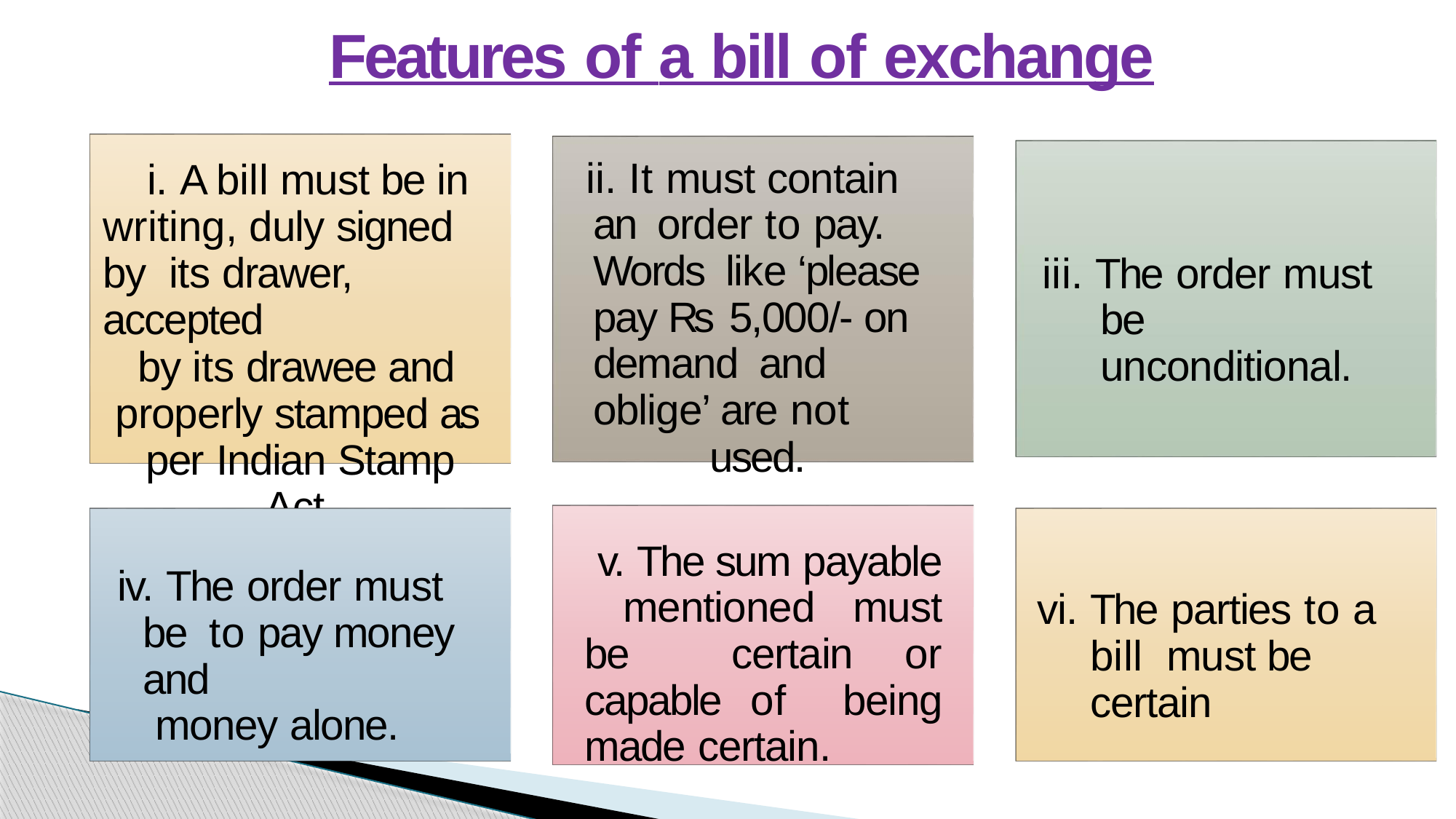

# Features of a bill of exchange

i. A bill must be in  writing, duly signed by  its drawer, accepted
by its drawee and  properly stamped as  per Indian Stamp Act.
ii. It must contain an  order to pay. Words  like ‘please pay Rs  5,000/- on demand  and oblige’ are not
used.
iii. The order must be  unconditional.

v. The sum payable  mentioned must be  certain or capable of  being made certain.
iv. The order must be  to pay money and
money alone.
vi. The parties to a bill  must be certain